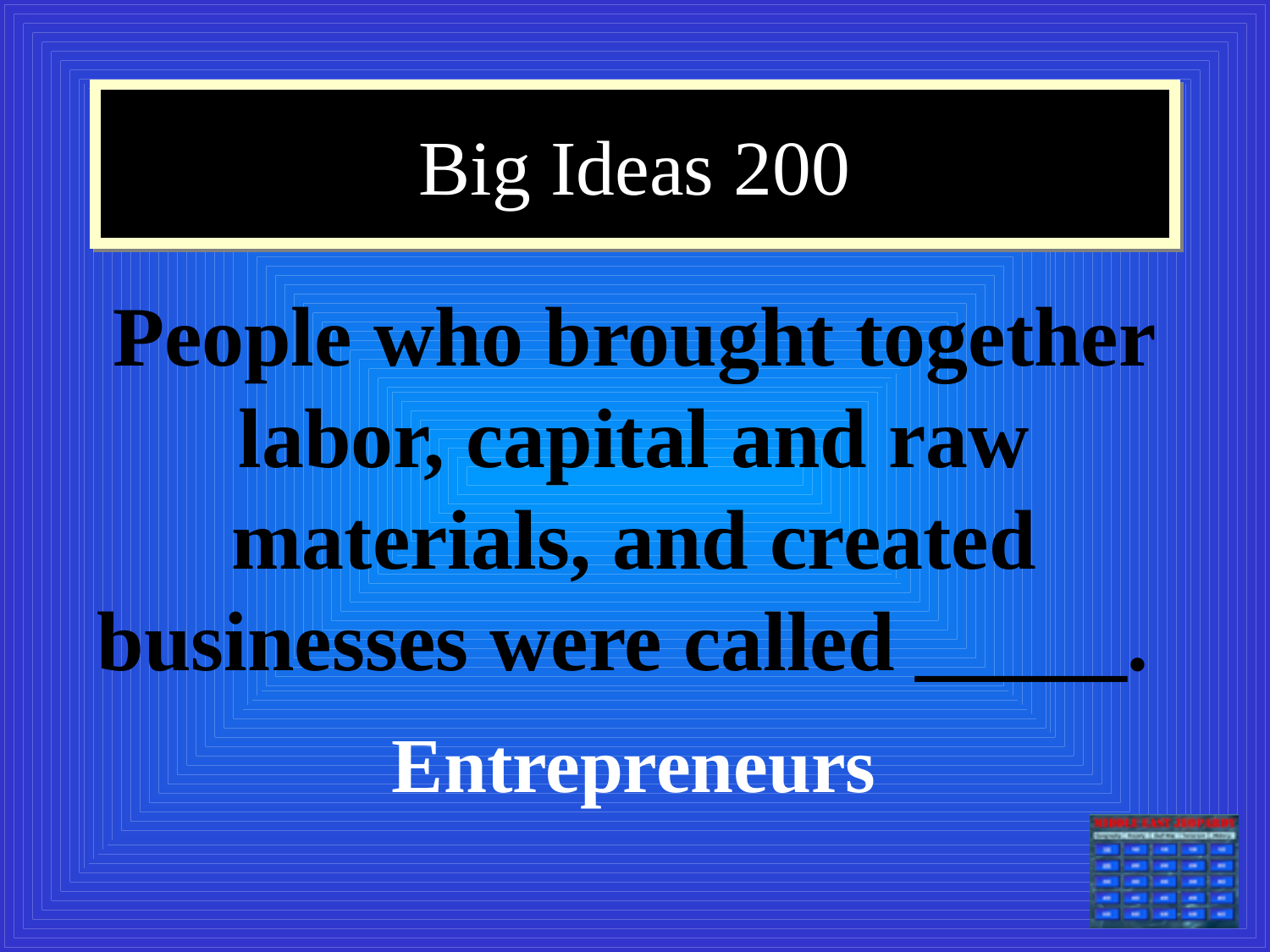

# Big Ideas 200
People who brought together labor, capital and raw materials, and created businesses were called _____.

Entrepreneurs